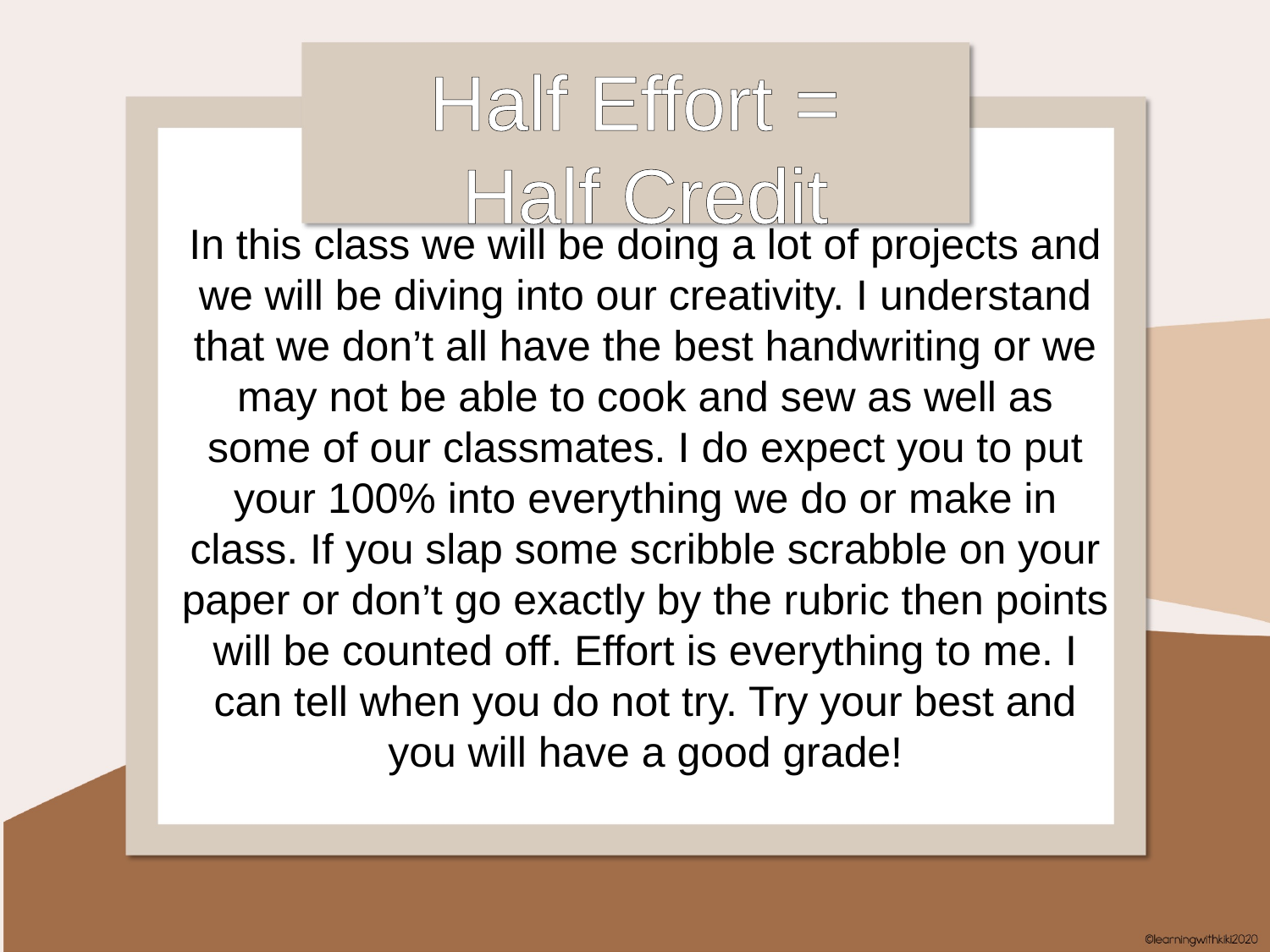

Half Effort =
Half Credit
In this class we will be doing a lot of projects and we will be diving into our creativity. I understand that we don’t all have the best handwriting or we may not be able to cook and sew as well as some of our classmates. I do expect you to put your 100% into everything we do or make in class. If you slap some scribble scrabble on your paper or don’t go exactly by the rubric then points will be counted off. Effort is everything to me. I can tell when you do not try. Try your best and you will have a good grade!